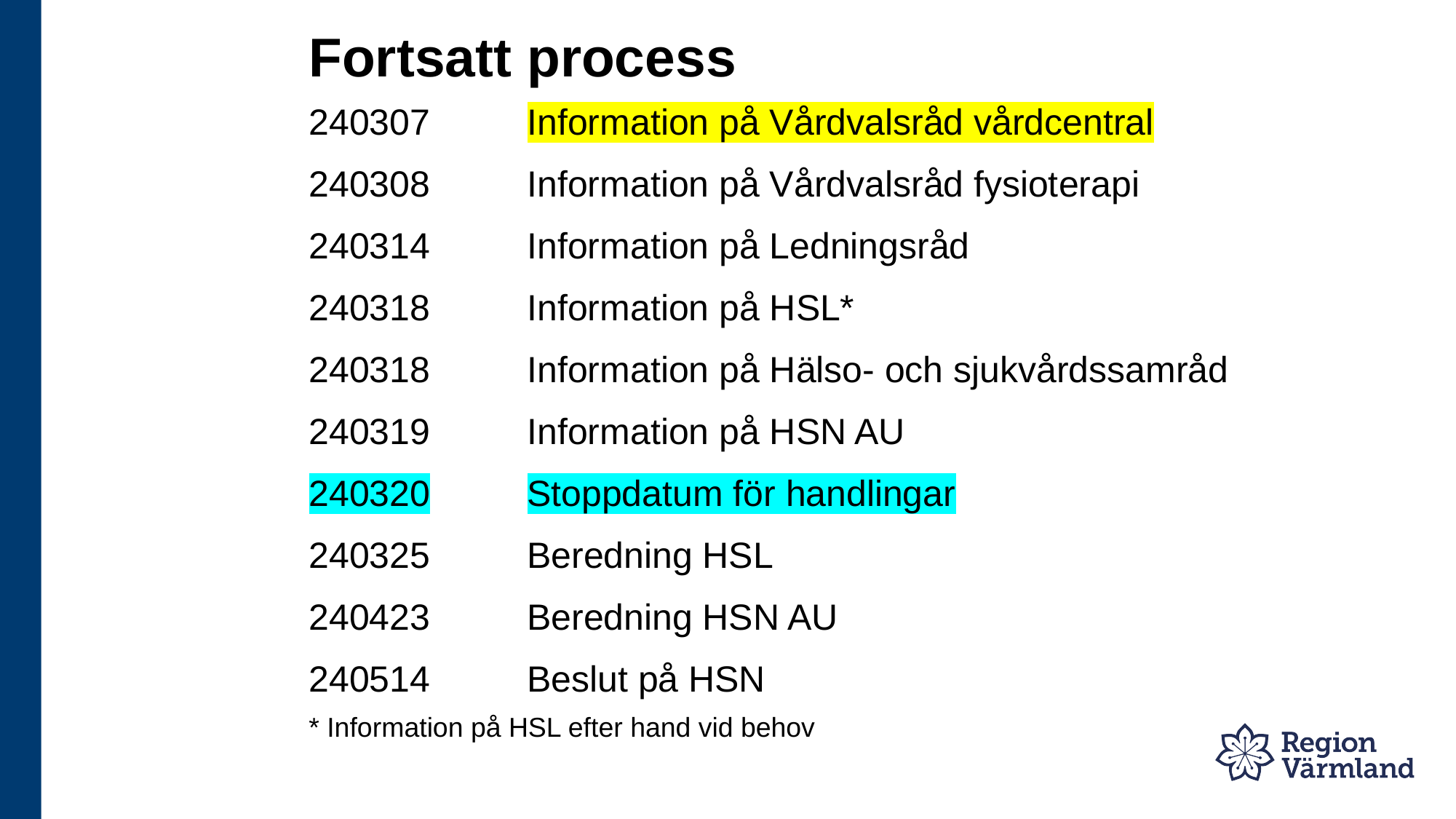

# Fortsatt process
240307	Information på Vårdvalsråd vårdcentral
240308	Information på Vårdvalsråd fysioterapi
240314	Information på Ledningsråd
240318	Information på HSL*
240318	Information på Hälso- och sjukvårdssamråd
240319	Information på HSN AU
240320	Stoppdatum för handlingar
240325 	Beredning HSL
240423	Beredning HSN AU
240514	Beslut på HSN

* Information på HSL efter hand vid behov